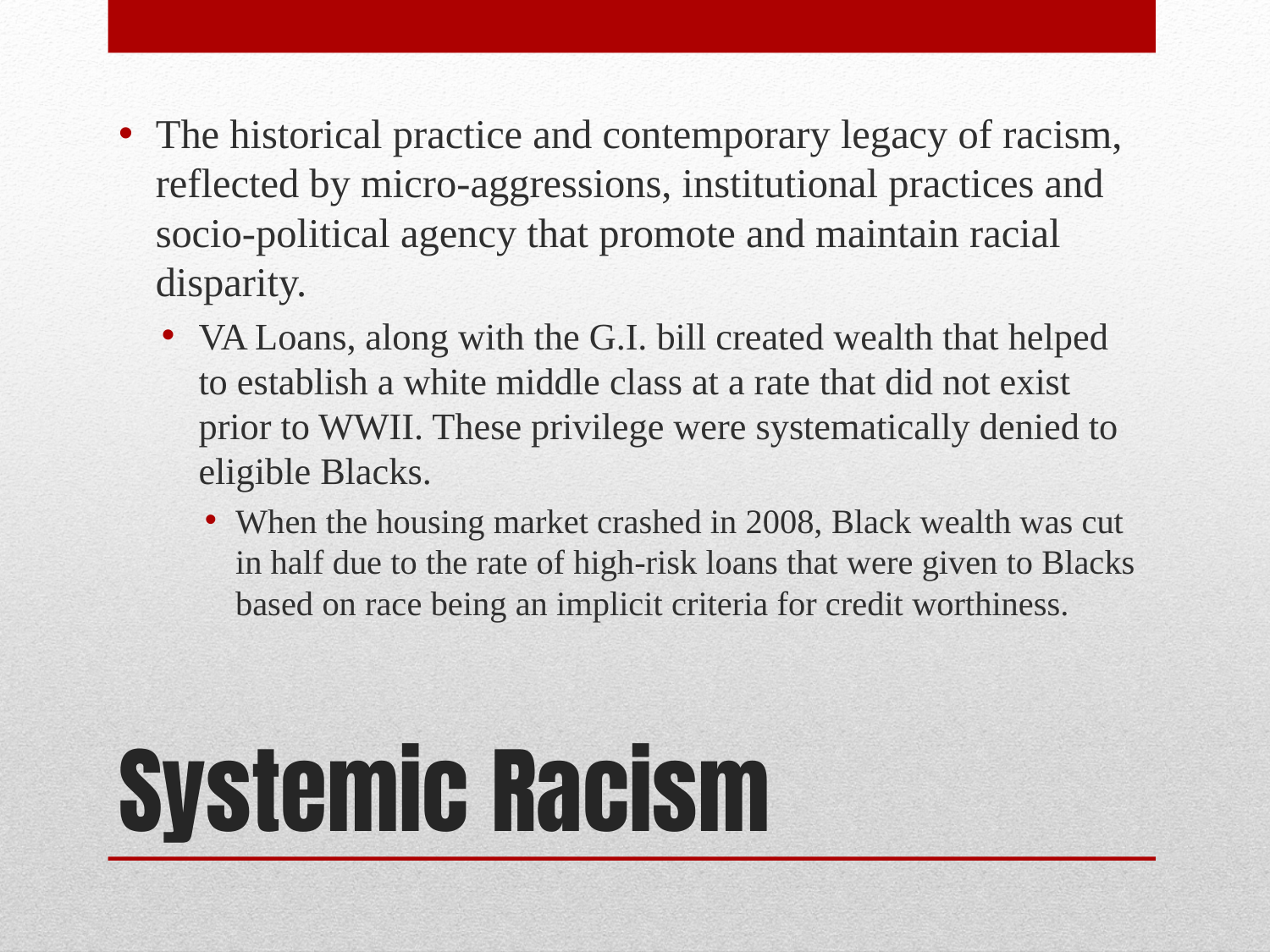

The historical practice and contemporary legacy of racism, reflected by micro-aggressions, institutional practices and socio-political agency that promote and maintain racial disparity.
VA Loans, along with the G.I. bill created wealth that helped to establish a white middle class at a rate that did not exist prior to WWII. These privilege were systematically denied to eligible Blacks.
When the housing market crashed in 2008, Black wealth was cut in half due to the rate of high-risk loans that were given to Blacks based on race being an implicit criteria for credit worthiness.
# Systemic Racism